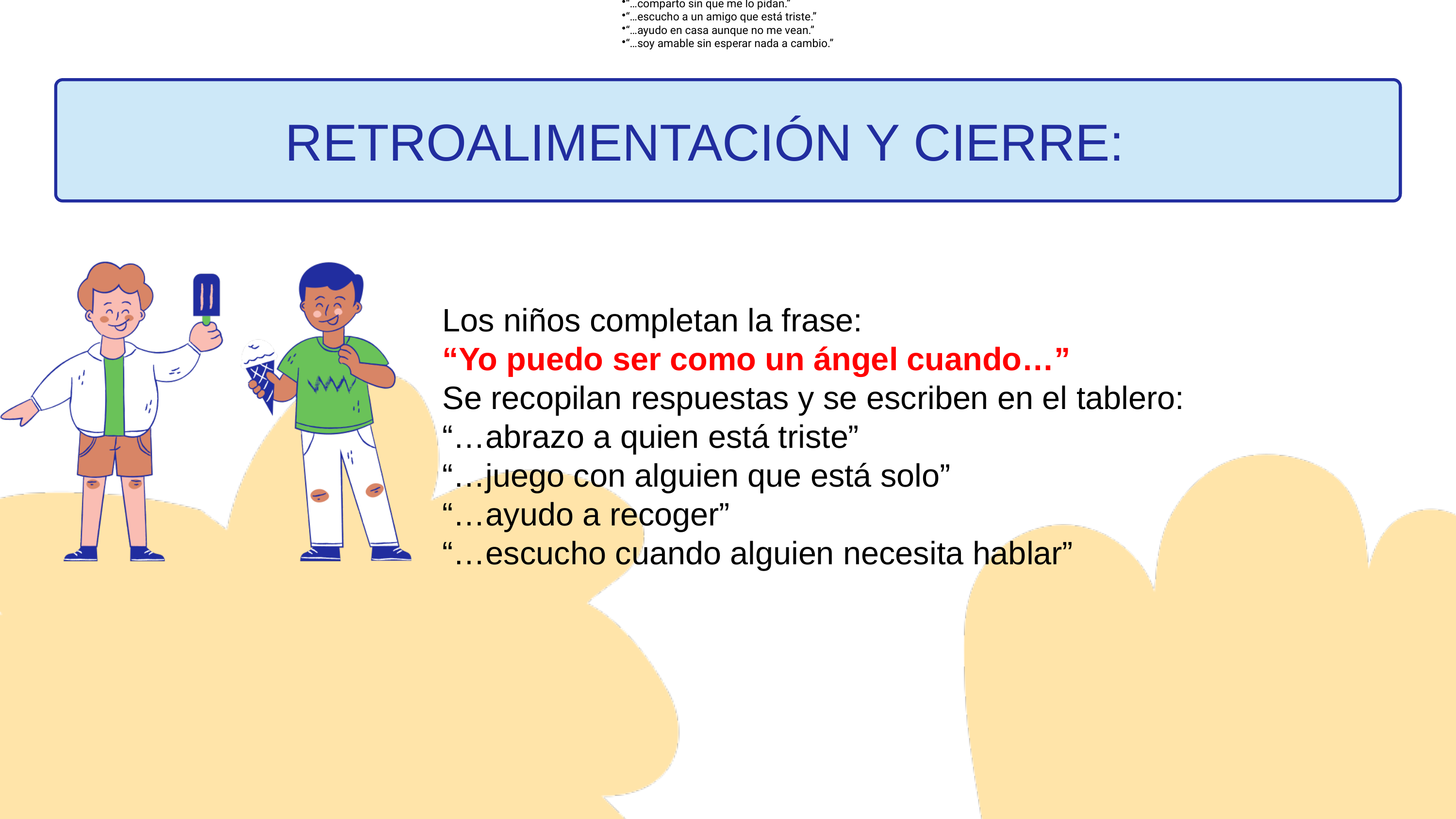

Actividad de reflexión oral:
Los niños completan la frase:
“Yo puedo ser como un ángel cuando…”
Ejemplos de respuestas:
“…comparto sin que me lo pidan.”
“…escucho a un amigo que está triste.”
“…ayudo en casa aunque no me vean.”
“…soy amable sin esperar nada a cambio.”

RETROALIMENTACIÓN Y CIERRE:

Los niños completan la frase:
“Yo puedo ser como un ángel cuando…”
Se recopilan respuestas y se escriben en el tablero:
“…abrazo a quien está triste”
“…juego con alguien que está solo”
“…ayudo a recoger”
“…escucho cuando alguien necesita hablar”